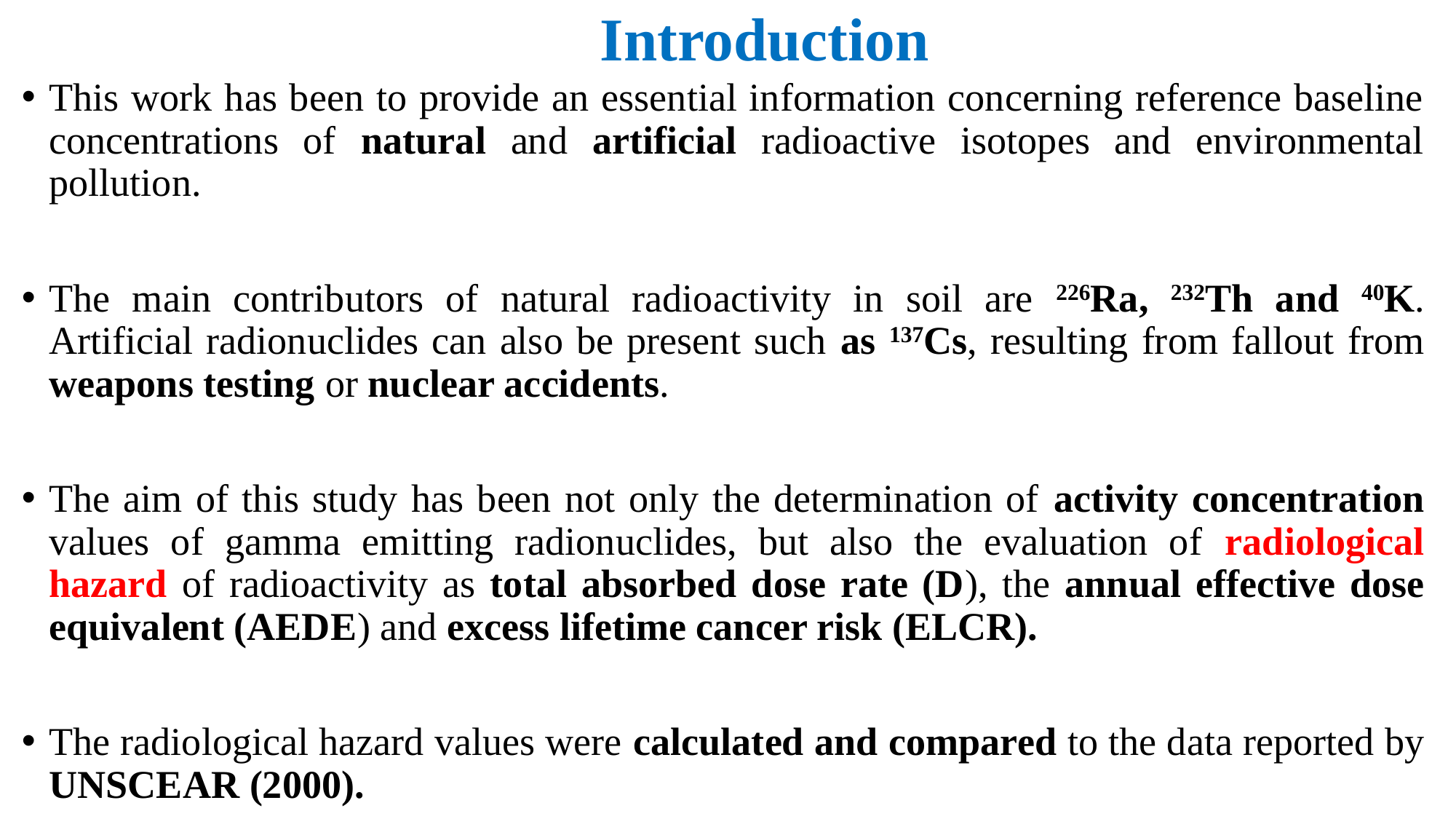

# Introduction
This work has been to provide an essential information concerning reference baseline concentrations of natural and artificial radioactive isotopes and environmental pollution.

The main contributors of natural radioactivity in soil are 226Ra, 232Th and 40K. Artificial radionuclides can also be present such as 137Cs, resulting from fallout from weapons testing or nuclear accidents.

The aim of this study has been not only the determination of activity concentration values of gamma emitting radionuclides, but also the evaluation of radiological hazard of radioactivity as total absorbed dose rate (D), the annual effective dose equivalent (AEDE) and excess lifetime cancer risk (ELCR).

The radiological hazard values were calculated and compared to the data reported by UNSCEAR (2000).